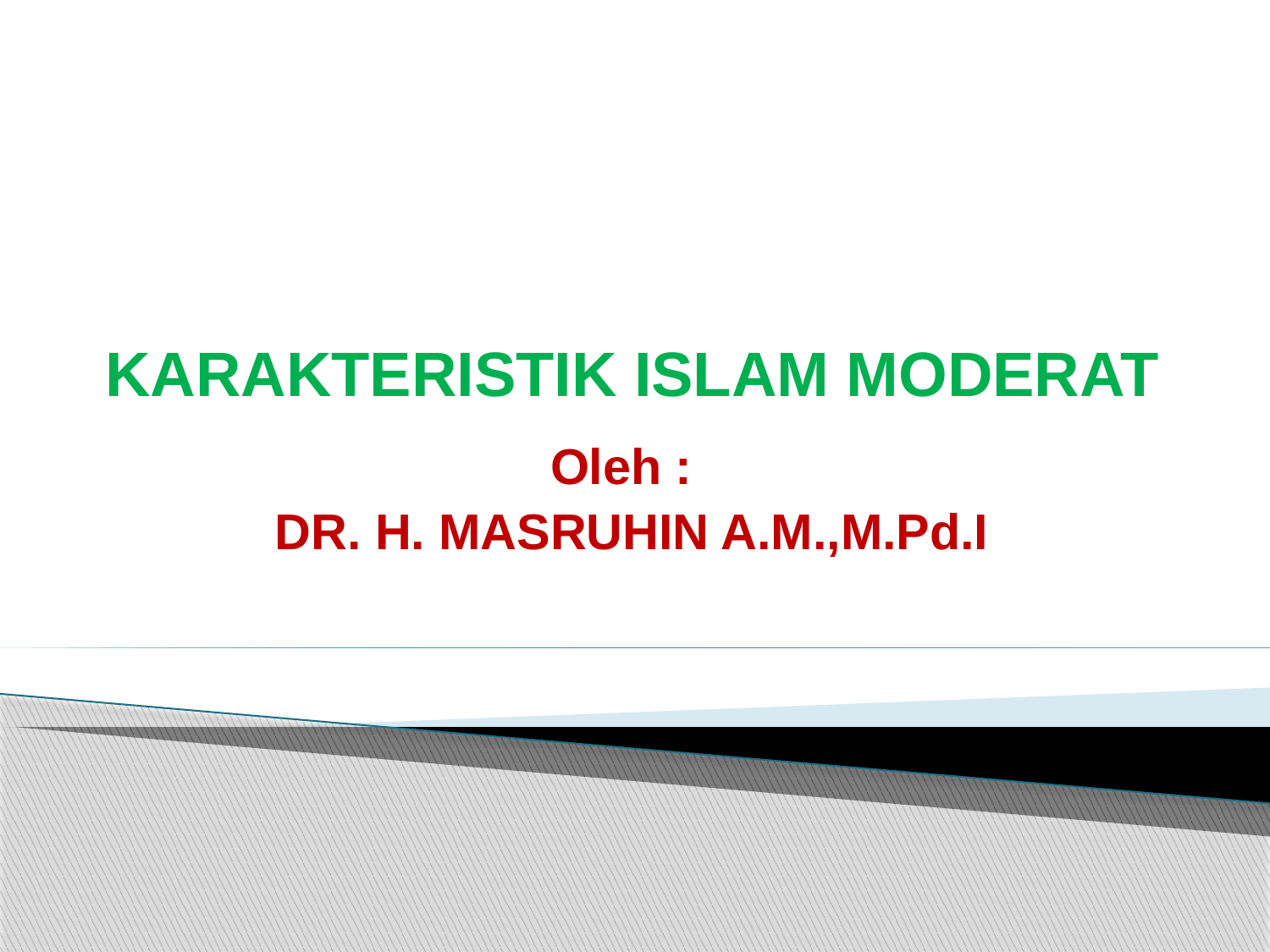

# KARAKTERISTIK ISLAM MODERAT Oleh : DR. H. MASRUHIN A.M.,M.Pd.I